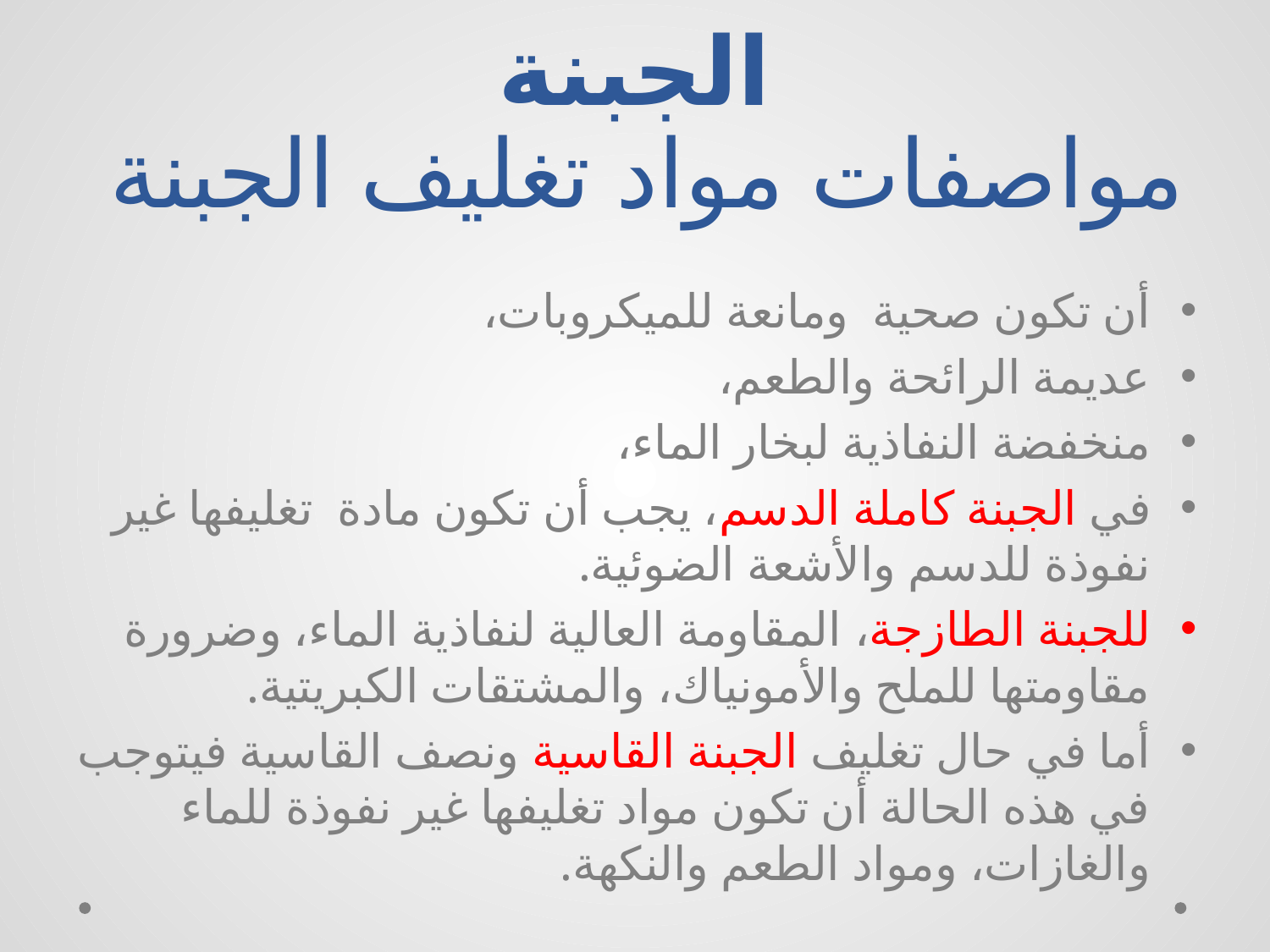

# الجبنة مواصفات مواد تغليف الجبنة
أن تكون صحية  ومانعة للميكروبات،
عديمة الرائحة والطعم،
منخفضة النفاذية لبخار الماء،
في الجبنة كاملة الدسم، يجب أن تكون مادة  تغليفها غير نفوذة للدسم والأشعة الضوئية.
للجبنة الطازجة، المقاومة العالية لنفاذية الماء، وضرورة مقاومتها للملح والأمونياك، والمشتقات الكبريتية.
أما في حال تغليف الجبنة القاسية ونصف القاسية فيتوجب في هذه الحالة أن تكون مواد تغليفها غير نفوذة للماء والغازات، ومواد الطعم والنكهة.